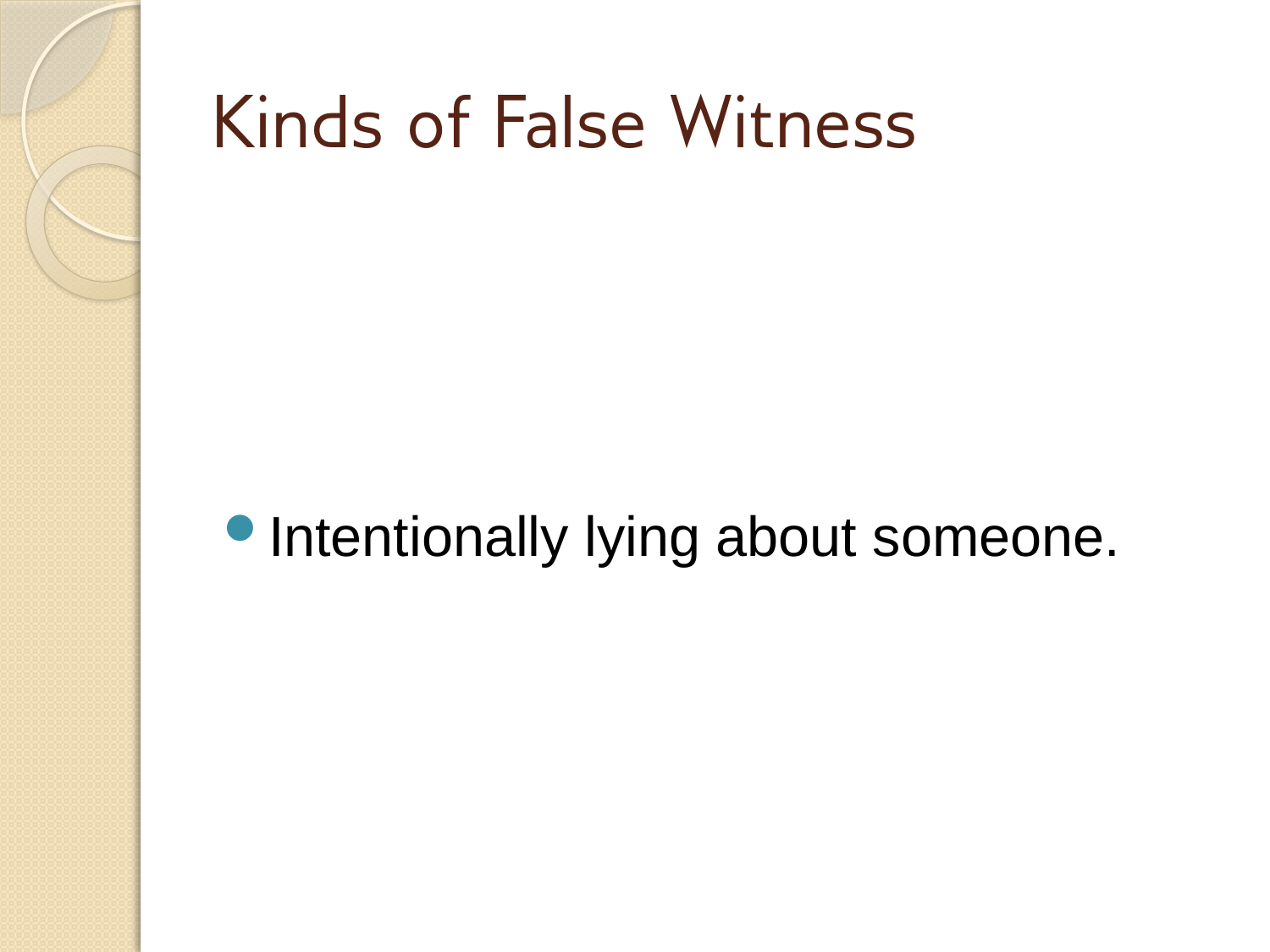

# Kinds of False Witness
Intentionally lying about someone.